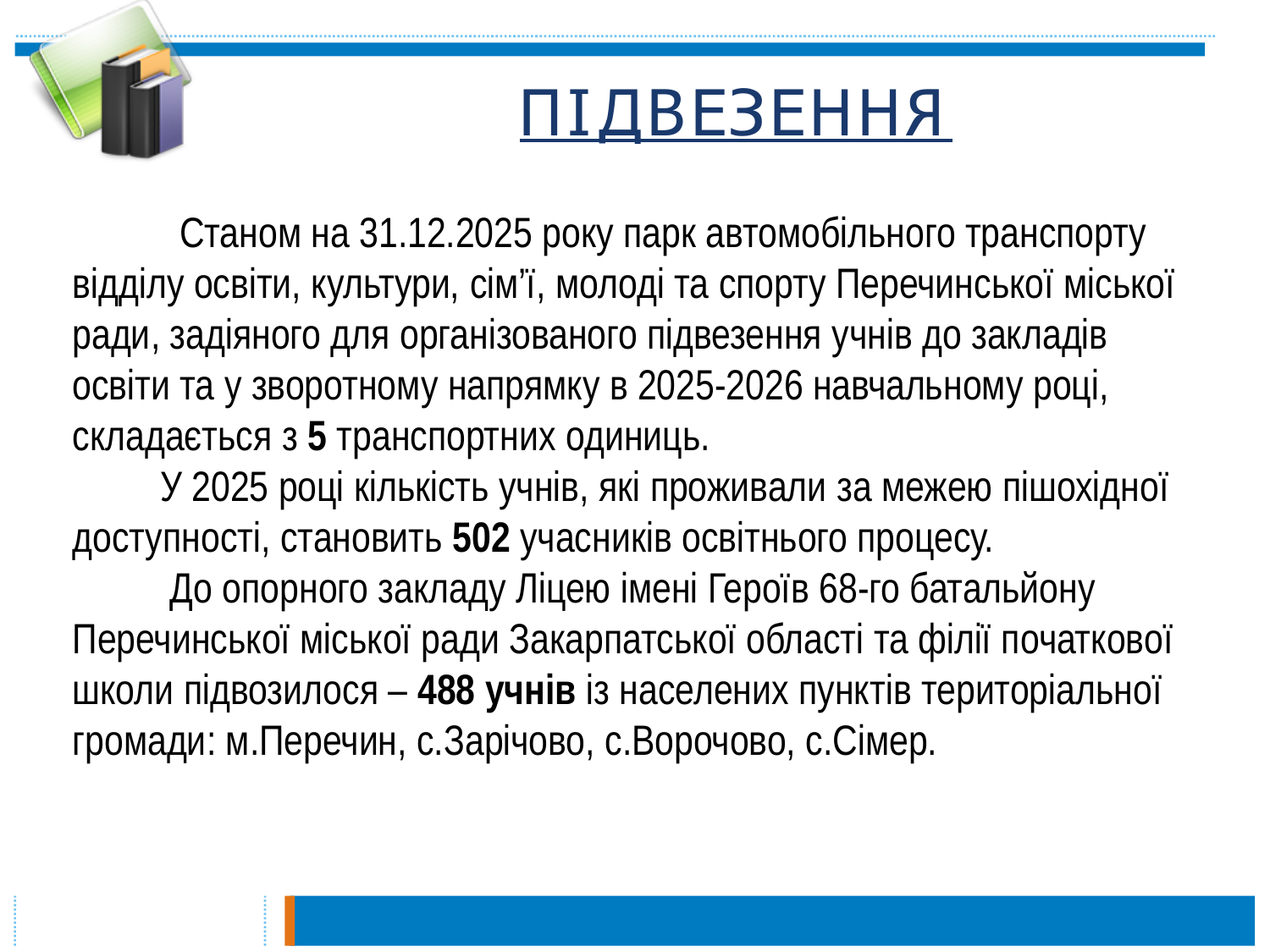

# ПІДВЕЗЕННЯ
           Станом на 31.12.2025 року парк автомобільного транспорту відділу освіти, культури, сім’ї, молоді та спорту Перечинської міської ради, задіяного для організованого підвезення учнів до закладів освіти та у зворотному напрямку в 2025-2026 навчальному році, складається з 5 транспортних одиниць.
         У 2025 році кількість учнів, які проживали за межею пішохідної доступності, становить 502 учасників освітнього процесу.
          До опорного закладу Ліцею імені Героїв 68-го батальйону Перечинської міської ради Закарпатської області та філії початкової школи підвозилося – 488 учнів із населених пунктів територіальної громади: м.Перечин, с.Зарічово, с.Ворочово, с.Сімер.